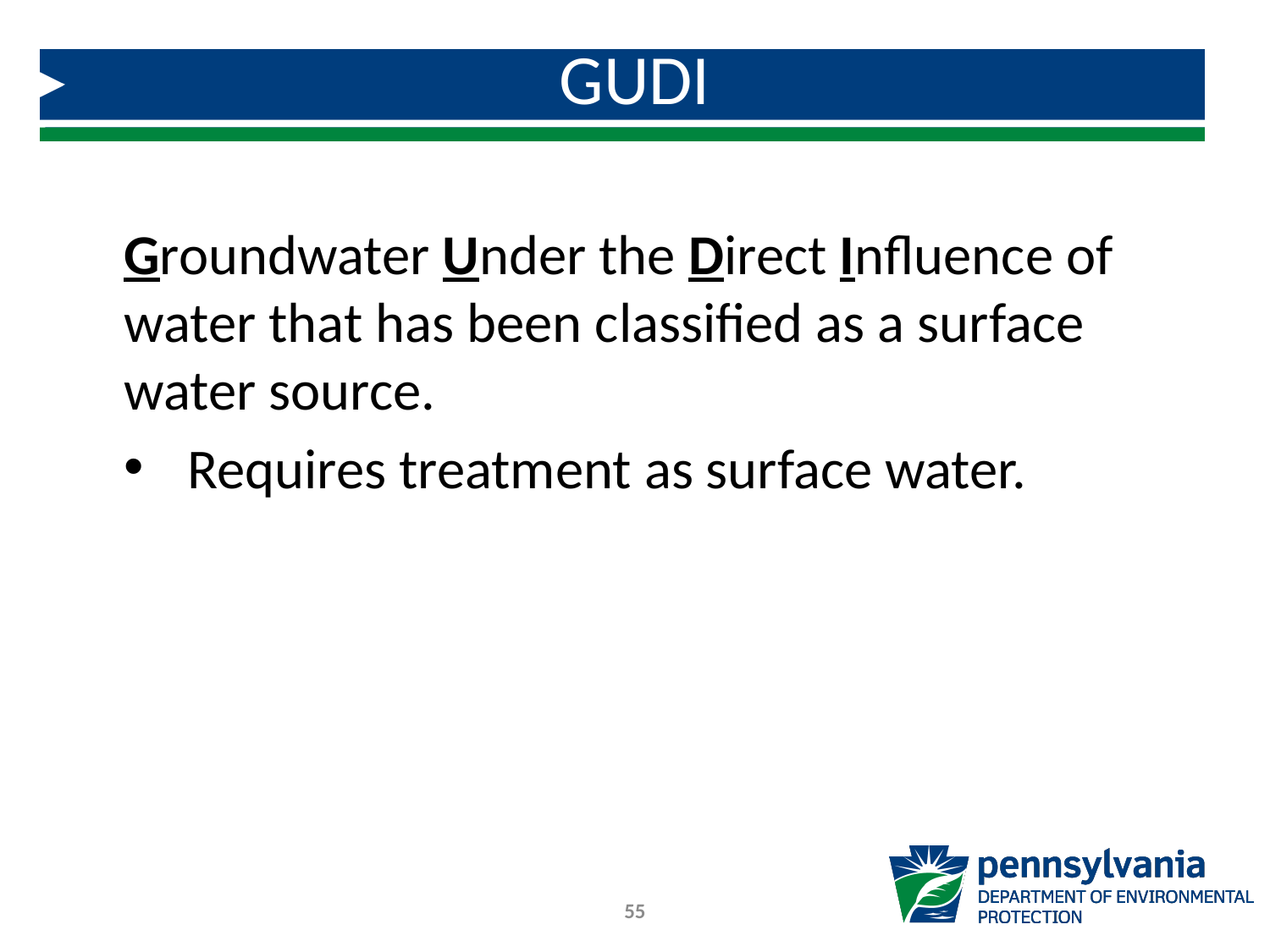

# GUDI
Groundwater Under the Direct Influence of water that has been classified as a surface water source.
Requires treatment as surface water.
55